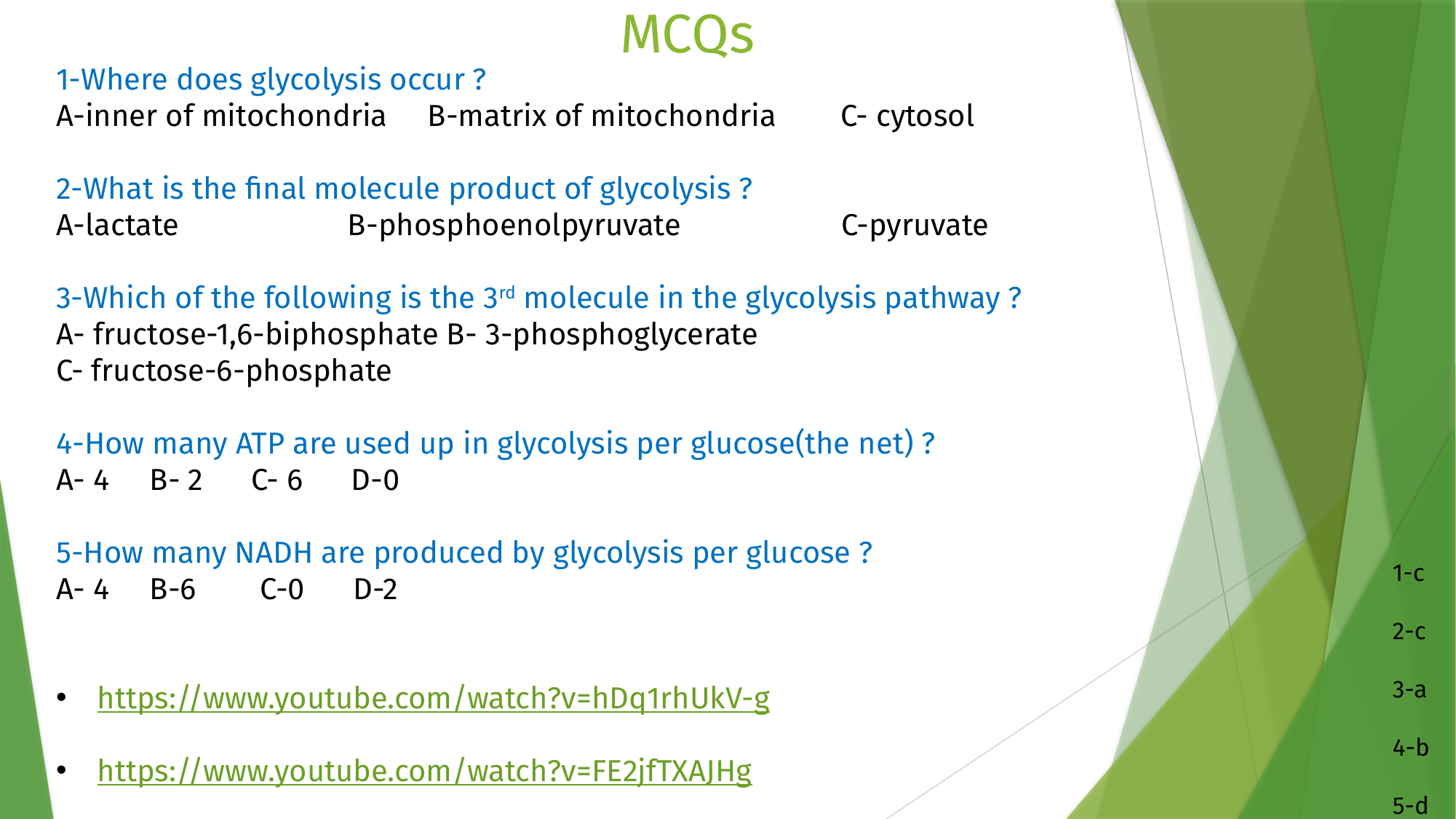

MCQs
1-Where does glycolysis occur ?
A-inner of mitochondria     B-matrix of mitochondria        C- cytosol

2-What is the final molecule product of glycolysis ?
A-lactate                     B-phosphoenolpyruvate                    C-pyruvate

3-Which of the following is the 3rd molecule in the glycolysis pathway ?
A- fructose-1,6-biphosphate B- 3-phosphoglycerate
C- fructose-6-phosphate

4-How many ATP are used up in glycolysis per glucose(the net) ?
A- 4     B- 2      C- 6      D-0

5-How many NADH are produced by glycolysis per glucose ?
A- 4     B-6        C-0      D-2

https://www.youtube.com/watch?v=hDq1rhUkV-g

https://www.youtube.com/watch?v=FE2jfTXAJHg

1-c
2-c
3-a
4-b
5-d